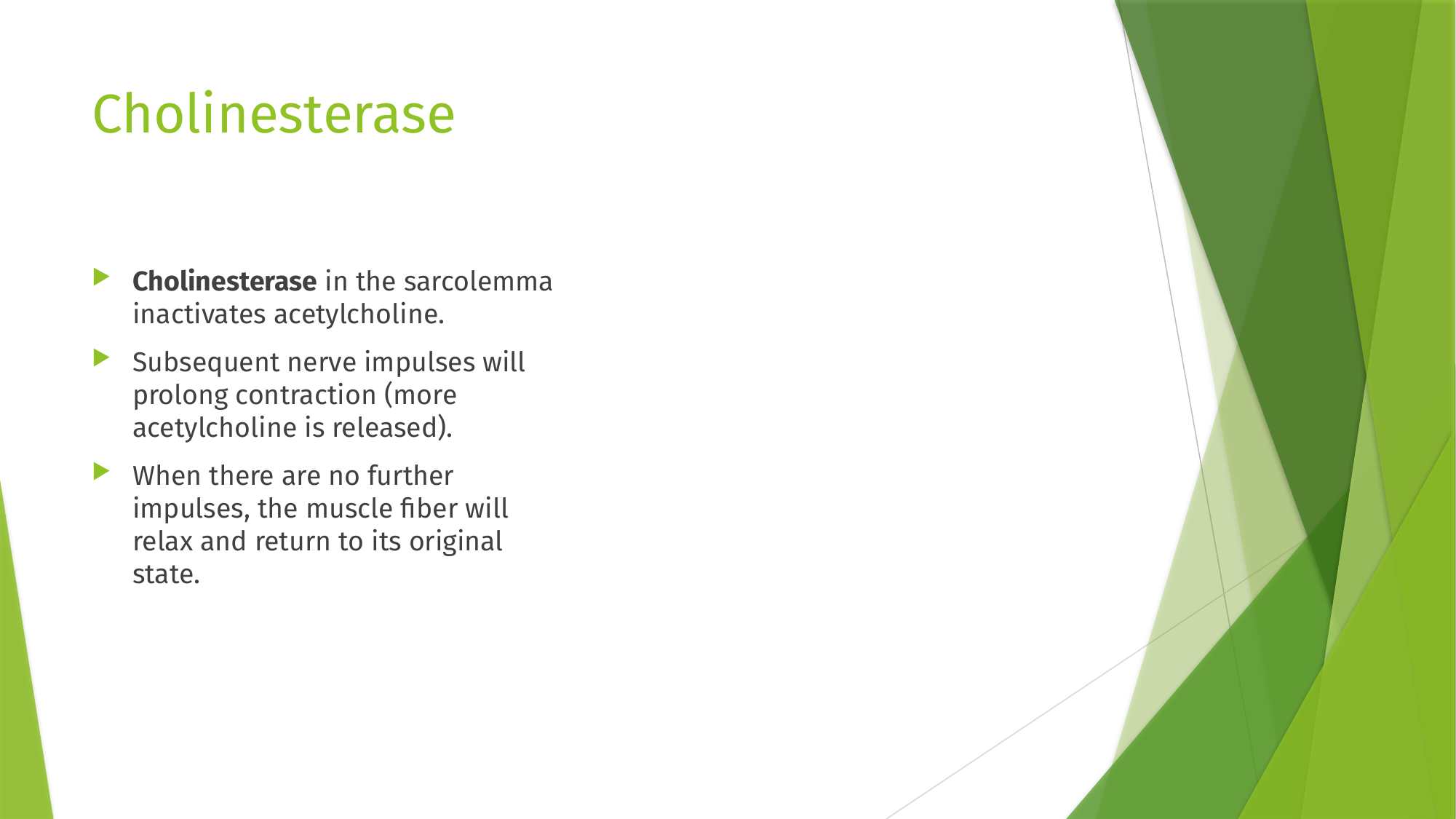

# Cholinesterase
Cholinesterase in the sarcolemma inactivates acetylcholine.
Subsequent nerve impulses will prolong contraction (more acetylcholine is released).
When there are no further impulses, the muscle fiber will relax and return to its original state.